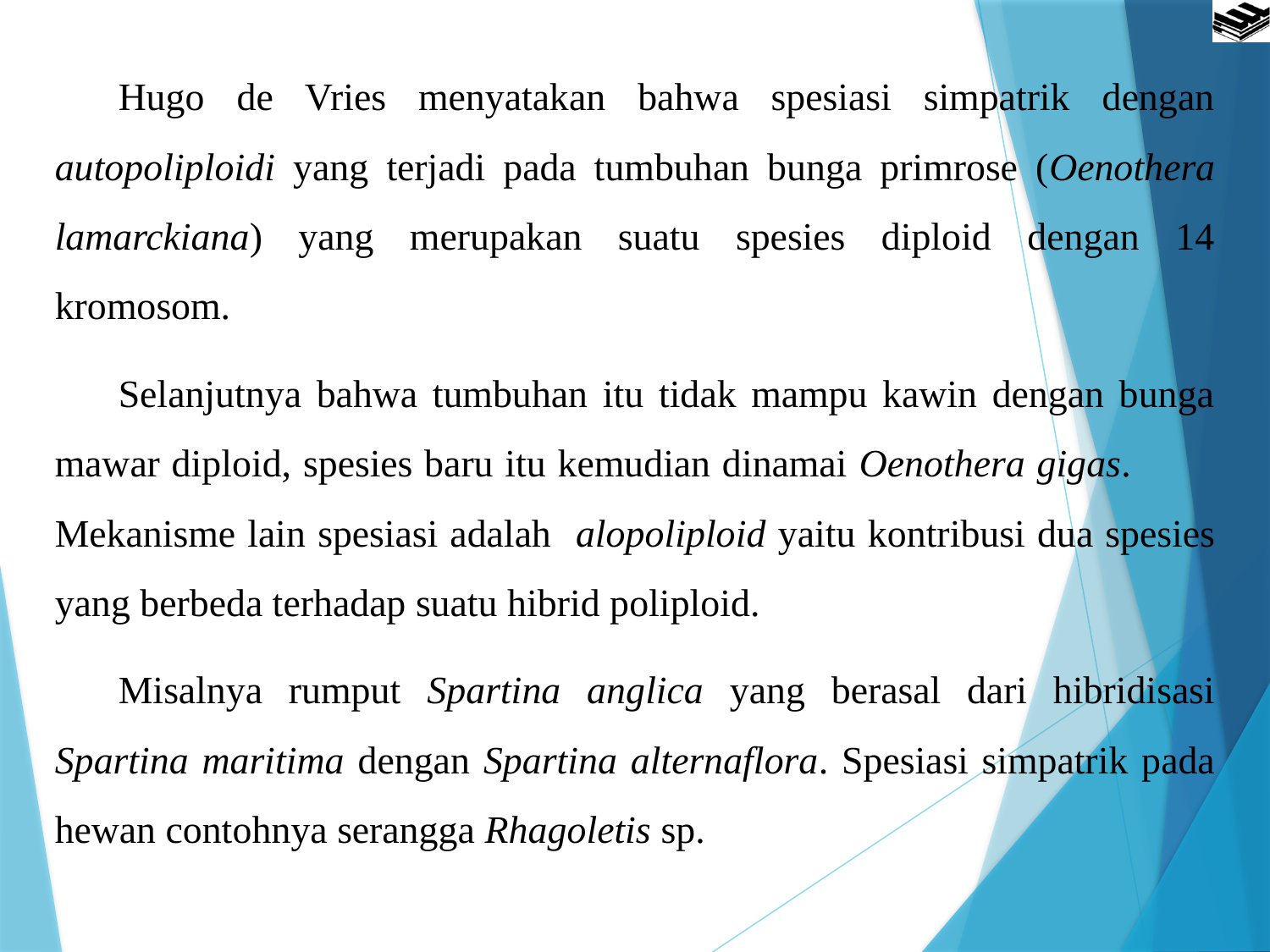

Hugo de Vries menyatakan bahwa spesiasi simpatrik dengan autopoliploidi yang terjadi pada tumbuhan bunga primrose (Oenothera lamarckiana) yang merupakan suatu spesies diploid dengan 14 kromosom.
Selanjutnya bahwa tumbuhan itu tidak mampu kawin dengan bunga mawar diploid, spesies baru itu kemudian dinamai Oenothera gigas. 	Mekanisme lain spesiasi adalah  alopoliploid yaitu kontribusi dua spesies yang berbeda terhadap suatu hibrid poliploid.
Misalnya rumput Spartina anglica yang berasal dari hibridisasi Spartina maritima dengan Spartina alternaflora. Spesiasi simpatrik pada hewan contohnya serangga Rhagoletis sp.